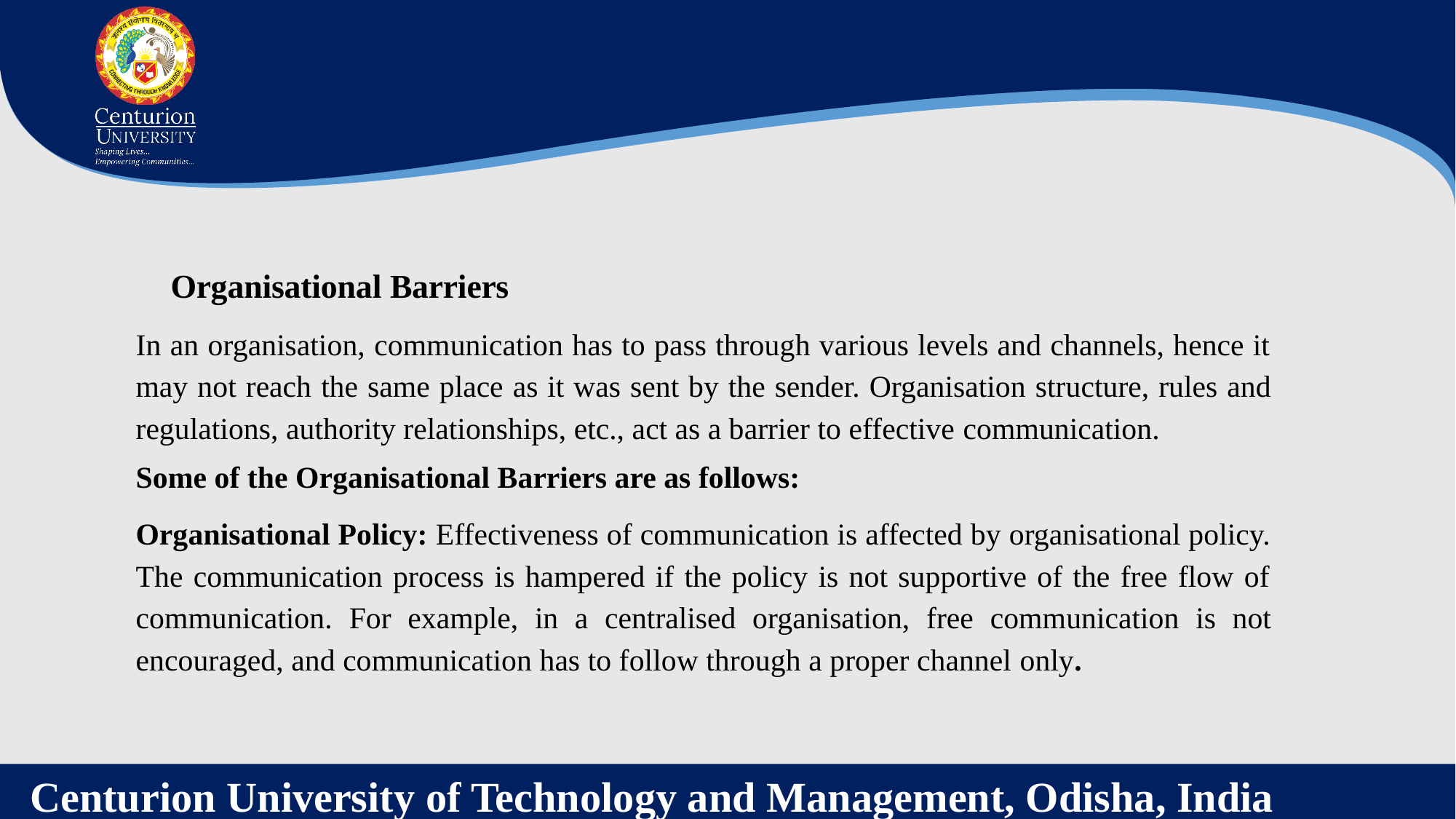

Organisational Barriers
In an organisation, communication has to pass through various levels and channels, hence it may not reach the same place as it was sent by the sender. Organisation structure, rules and regulations, authority relationships, etc., act as a barrier to effective communication.
Some of the Organisational Barriers are as follows:
Organisational Policy: Effectiveness of communication is affected by organisational policy. The communication process is hampered if the policy is not supportive of the free flow of communication. For example, in a centralised organisation, free communication is not encouraged, and communication has to follow through a proper channel only.